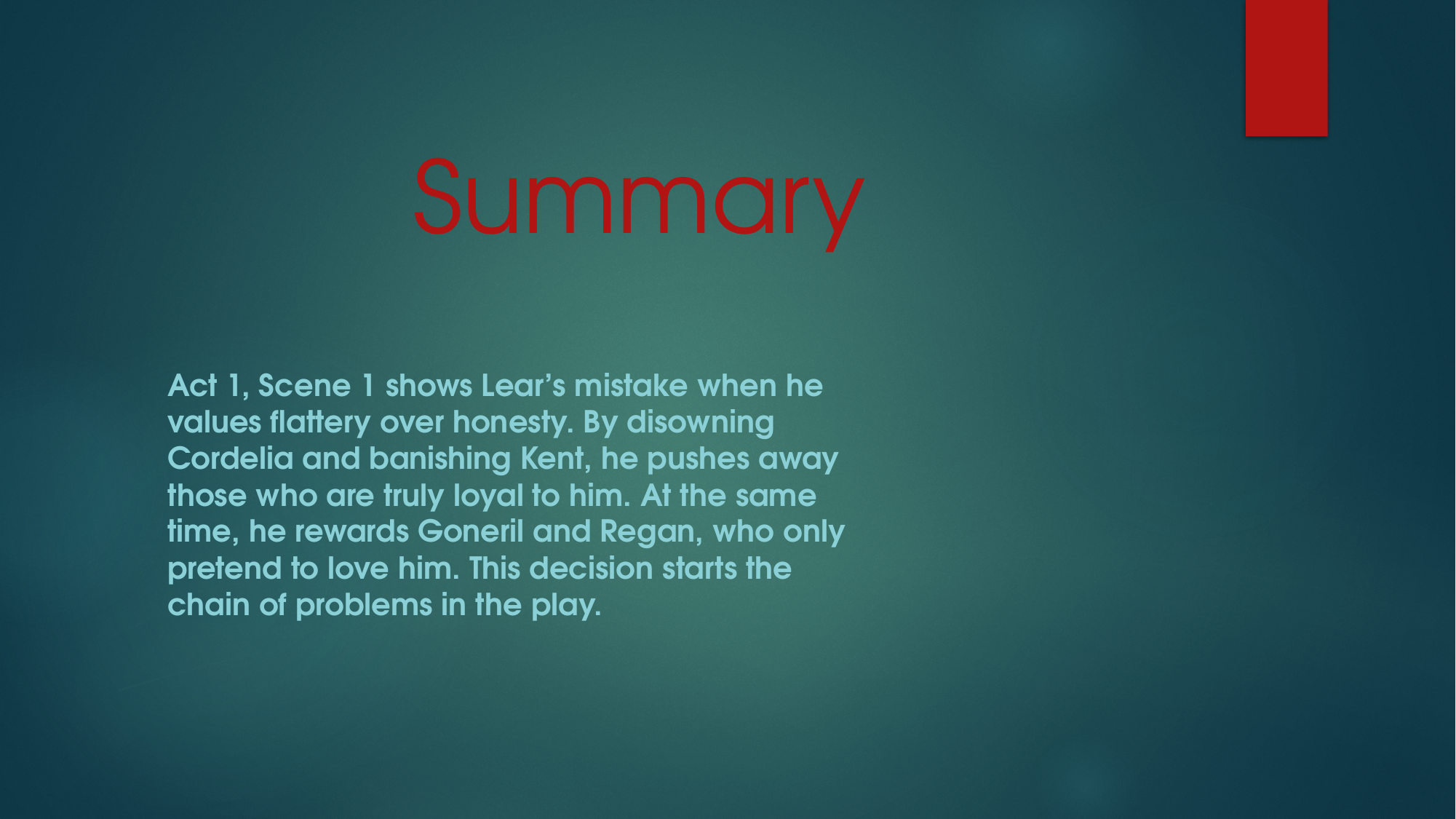

# Summary
Act 1, Scene 1 shows Lear’s mistake when he values flattery over honesty. By disowning Cordelia and banishing Kent, he pushes away those who are truly loyal to him. At the same time, he rewards Goneril and Regan, who only pretend to love him. This decision starts the chain of problems in the play.